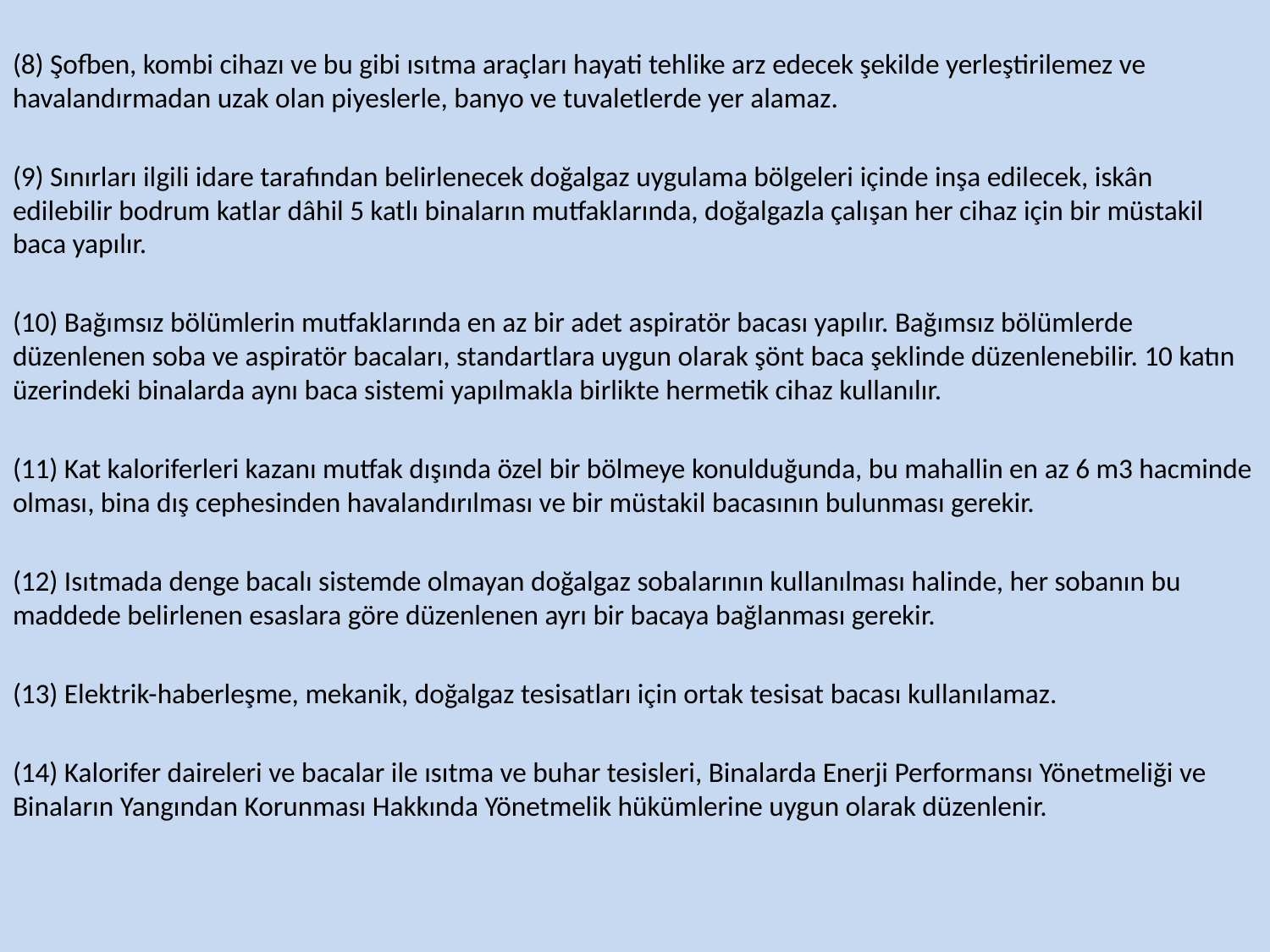

(8) Şofben, kombi cihazı ve bu gibi ısıtma araçları hayati tehlike arz edecek şekilde yerleştirilemez ve havalandırmadan uzak olan piyeslerle, banyo ve tuvaletlerde yer alamaz.

(9) Sınırları ilgili idare tarafından belirlenecek doğalgaz uygulama bölgeleri içinde inşa edilecek, iskân edilebilir bodrum katlar dâhil 5 katlı binaların mutfaklarında, doğalgazla çalışan her cihaz için bir müstakil baca yapılır.

(10) Bağımsız bölümlerin mutfaklarında en az bir adet aspiratör bacası yapılır. Bağımsız bölümlerde düzenlenen soba ve aspiratör bacaları, standartlara uygun olarak şönt baca şeklinde düzenlenebilir. 10 katın üzerindeki binalarda aynı baca sistemi yapılmakla birlikte hermetik cihaz kullanılır.

(11) Kat kaloriferleri kazanı mutfak dışında özel bir bölmeye konulduğunda, bu mahallin en az 6 m3 hacminde olması, bina dış cephesinden havalandırılması ve bir müstakil bacasının bulunması gerekir.

(12) Isıtmada denge bacalı sistemde olmayan doğalgaz sobalarının kullanılması halinde, her sobanın bu maddede belirlenen esaslara göre düzenlenen ayrı bir bacaya bağlanması gerekir.

(13) Elektrik-haberleşme, mekanik, doğalgaz tesisatları için ortak tesisat bacası kullanılamaz.

(14) Kalorifer daireleri ve bacalar ile ısıtma ve buhar tesisleri, Binalarda Enerji Performansı Yönetmeliği ve Binaların Yangından Korunması Hakkında Yönetmelik hükümlerine uygun olarak düzenlenir.
TMMOB MİMARLAR ODASI HATAY ŞUBESİ
81